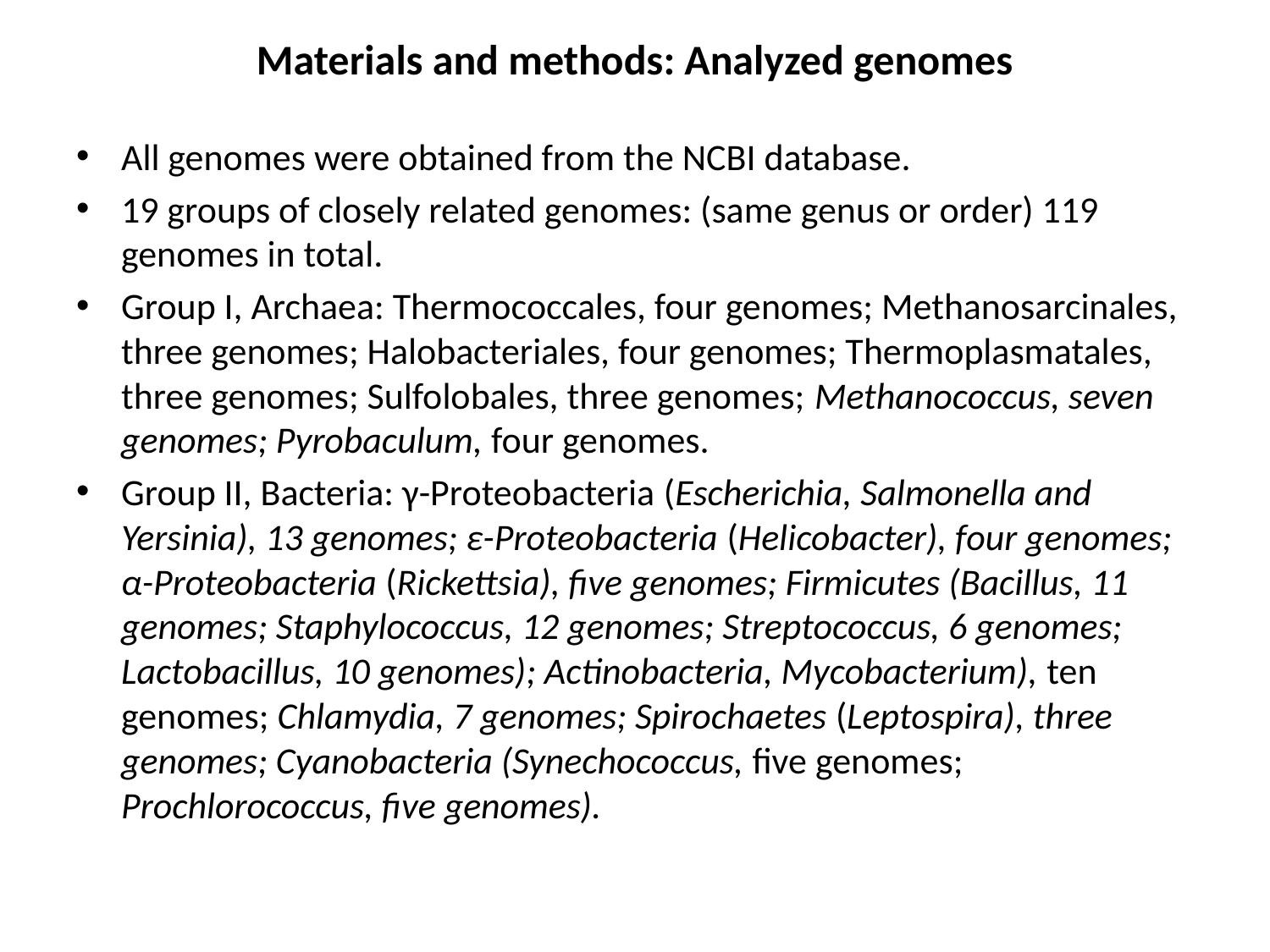

# Materials and methods: Analyzed genomes
All genomes were obtained from the NCBI database.
19 groups of closely related genomes: (same genus or order) 119 genomes in total.
Group I, Archaea: Thermococcales, four genomes; Methanosarcinales, three genomes; Halobacteriales, four genomes; Thermoplasmatales, three genomes; Sulfolobales, three genomes; Methanococcus, seven genomes; Pyrobaculum, four genomes.
Group II, Bacteria: γ-Proteobacteria (Escherichia, Salmonella and Yersinia), 13 genomes; ε-Proteobacteria (Helicobacter), four genomes; α-Proteobacteria (Rickettsia), five genomes; Firmicutes (Bacillus, 11 genomes; Staphylococcus, 12 genomes; Streptococcus, 6 genomes; Lactobacillus, 10 genomes); Actinobacteria, Mycobacterium), ten genomes; Chlamydia, 7 genomes; Spirochaetes (Leptospira), three genomes; Cyanobacteria (Synechococcus, five genomes; Prochlorococcus, five genomes).